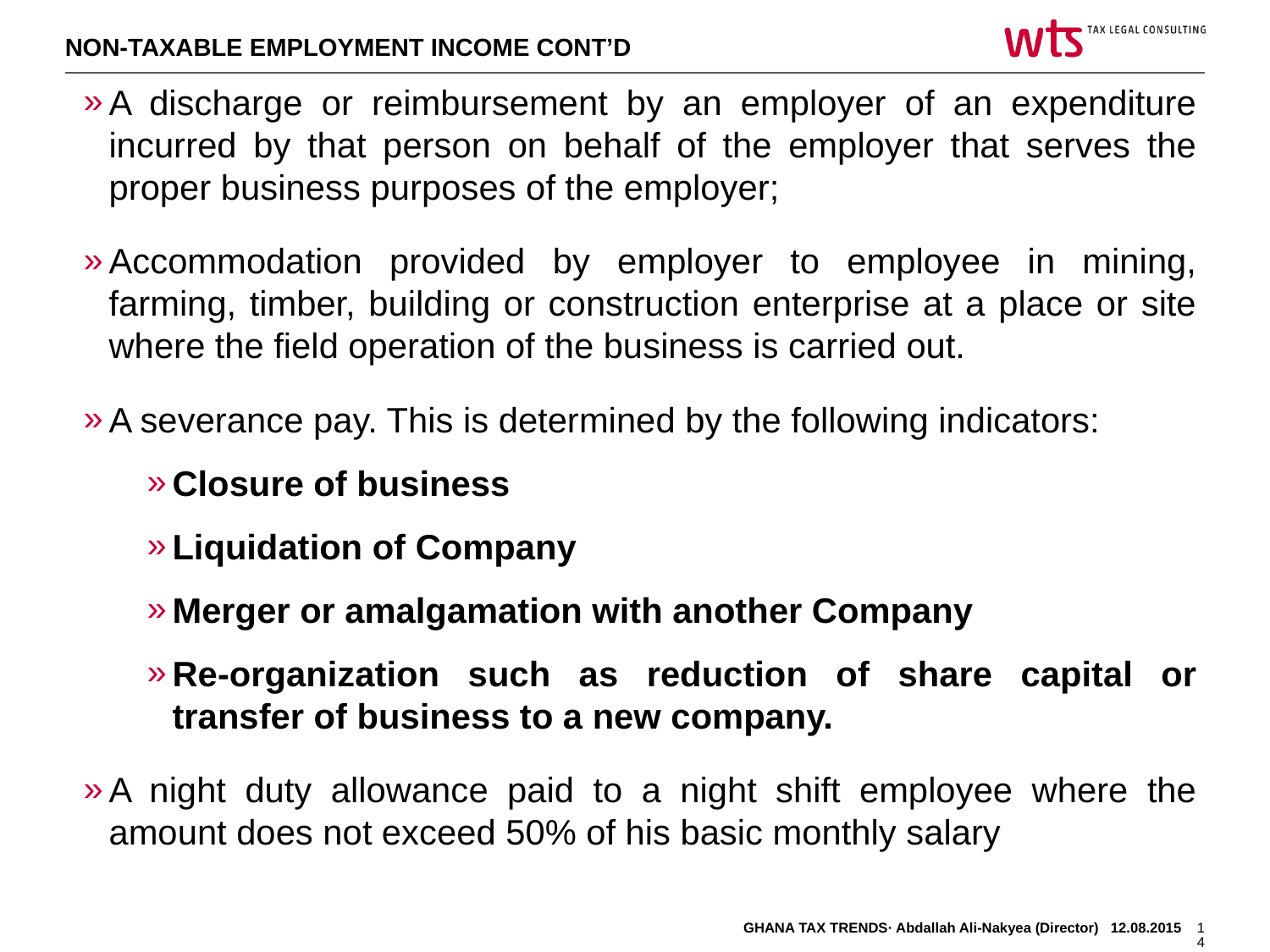

NON-TAXABLE EMPLOYMENT INCOME CONT’D
A discharge or reimbursement by an employer of an expenditure incurred by that person on behalf of the employer that serves the proper business purposes of the employer;
Accommodation provided by employer to employee in mining, farming, timber, building or construction enterprise at a place or site where the field operation of the business is carried out.
A severance pay. This is determined by the following indicators:
Closure of business
Liquidation of Company
Merger or amalgamation with another Company
Re-organization such as reduction of share capital or transfer of business to a new company.
A night duty allowance paid to a night shift employee where the amount does not exceed 50% of his basic monthly salary

GHANA TAX TRENDS· Abdallah Ali-Nakyea (Director)   12.08.2015
14